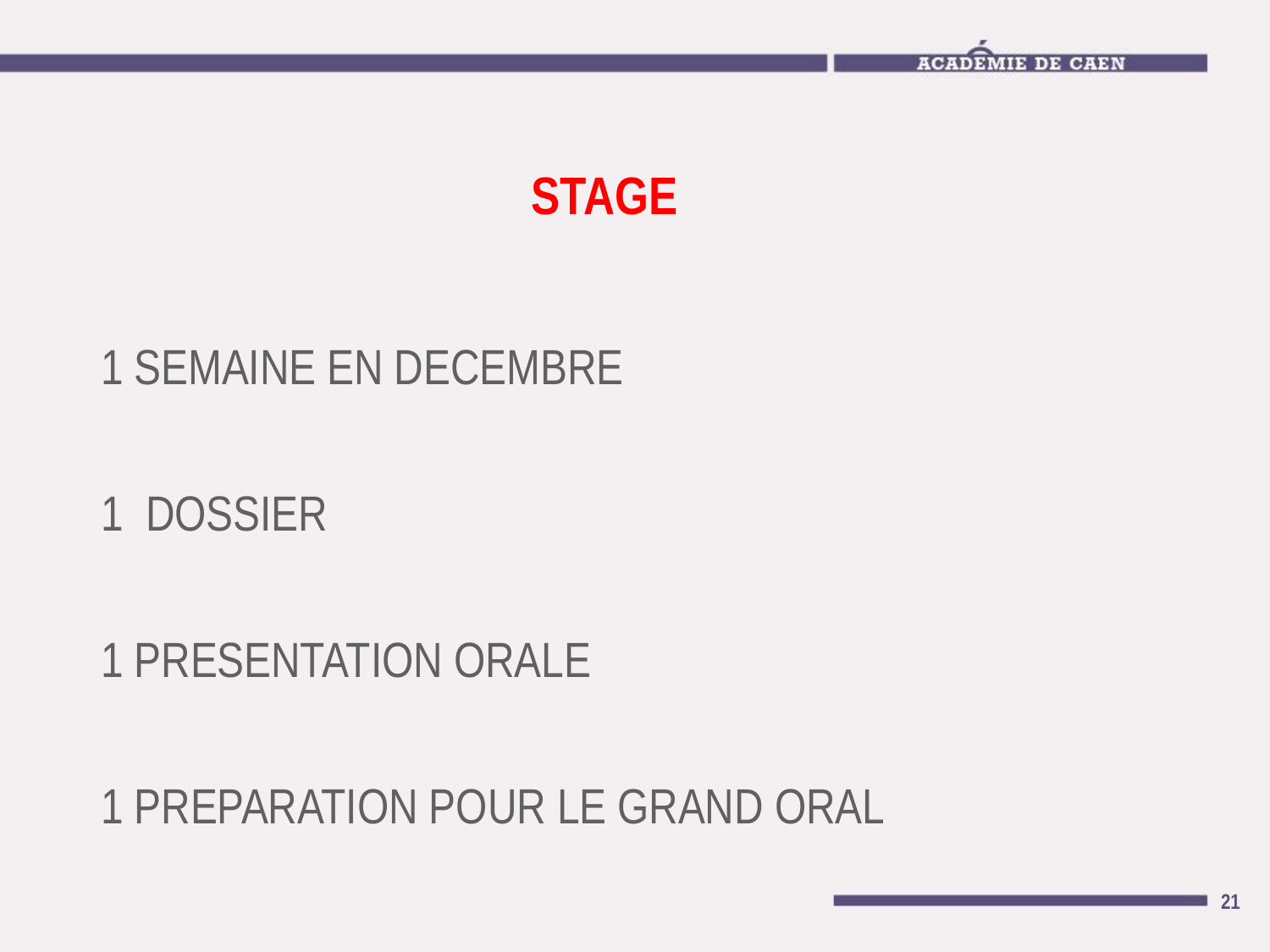

# STAGE

1 SEMAINE EN DECEMBRE

1  DOSSIER

1 PRESENTATION ORALE

1 PREPARATION POUR LE GRAND ORAL

21